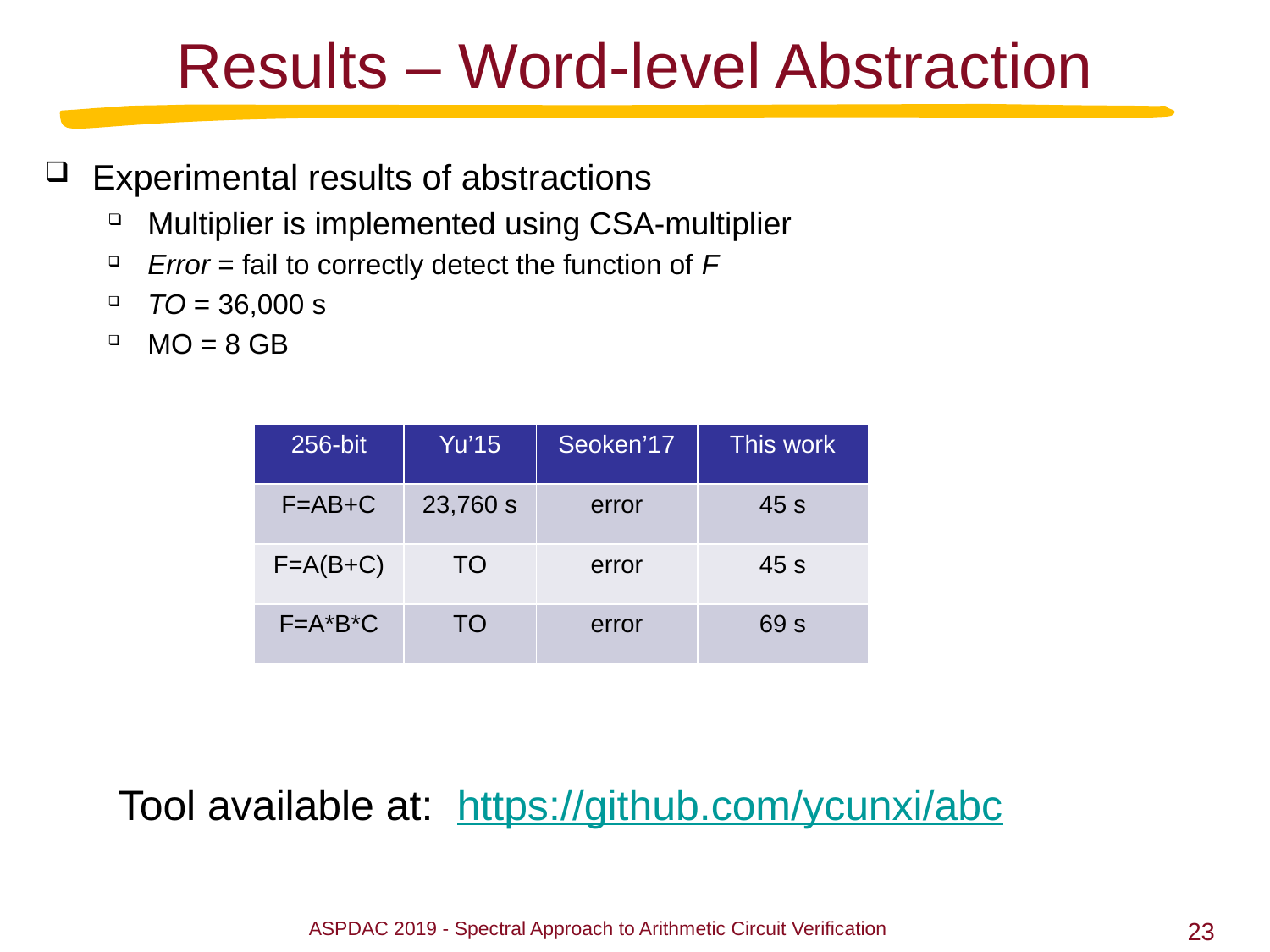

# Results – Word-level Abstraction
Experimental results of abstractions
Multiplier is implemented using CSA-multiplier
Error = fail to correctly detect the function of F
TO = 36,000 s
MO = 8 GB

| 256-bit | Yu’15 | Seoken’17 | This work |
| --- | --- | --- | --- |
| F=AB+C | 23,760 s | error | 45 s |
| F=A(B+C) | TO | error | 45 s |
| F=A\*B\*C | TO | error | 69 s |
Tool available at:  https://github.com/ycunxi/abc
ASPDAC 2019 - Spectral Approach to Arithmetic Circuit Verification
23